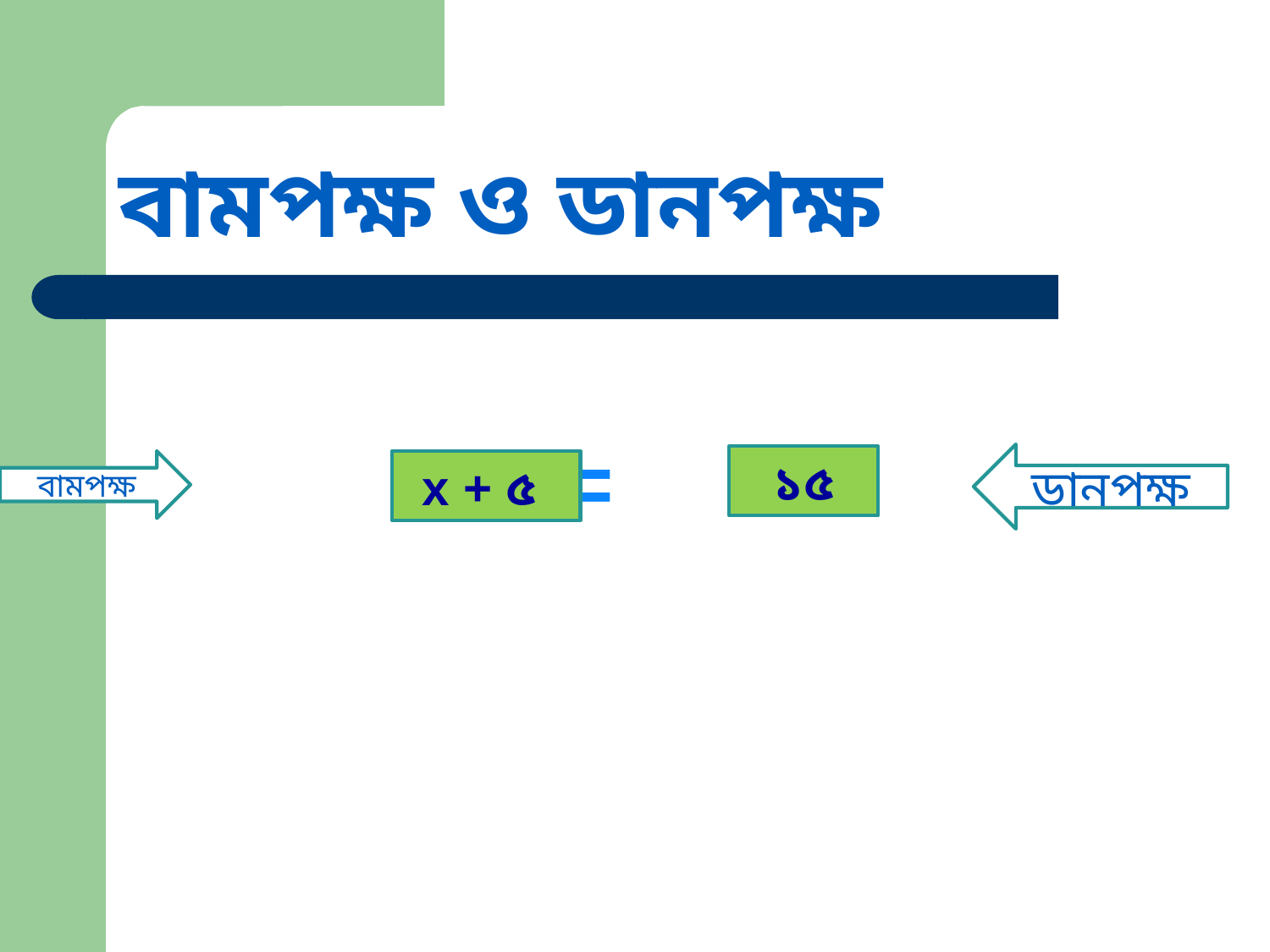

# বামপক্ষ ও ডানপক্ষ

=

ডানপক্ষ

ডানপক্ষ
১৫
x + ৫
বামপক্ষ